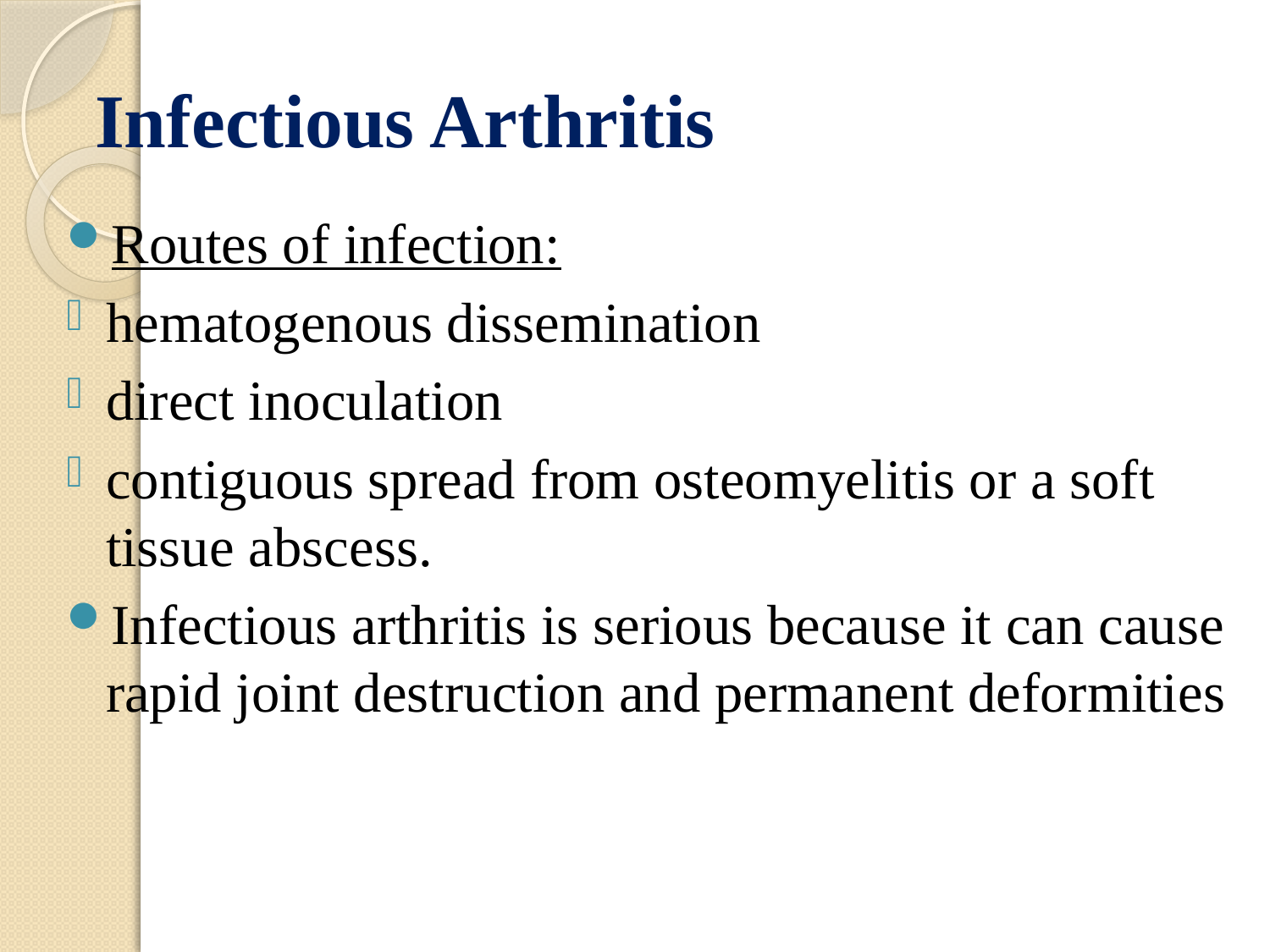

# Infectious Arthritis
Routes of infection:
hematogenous dissemination
direct inoculation
contiguous spread from osteomyelitis or a soft tissue abscess.
Infectious arthritis is serious because it can cause rapid joint destruction and permanent deformities